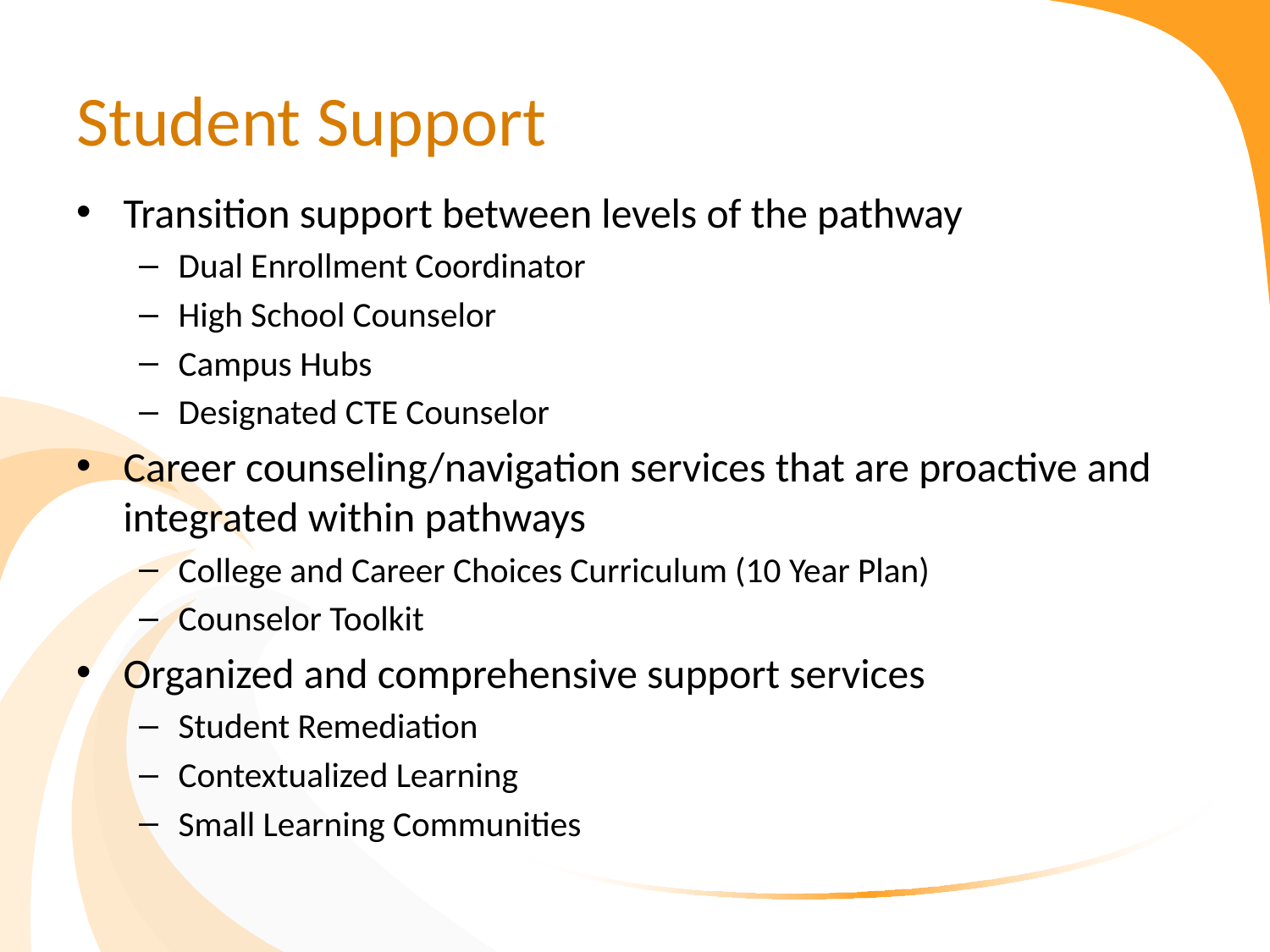

# Student Support
Transition support between levels of the pathway
Dual Enrollment Coordinator
High School Counselor
Campus Hubs
Designated CTE Counselor
Career counseling/navigation services that are proactive and integrated within pathways
College and Career Choices Curriculum (10 Year Plan)
Counselor Toolkit
Organized and comprehensive support services
Student Remediation
Contextualized Learning
Small Learning Communities